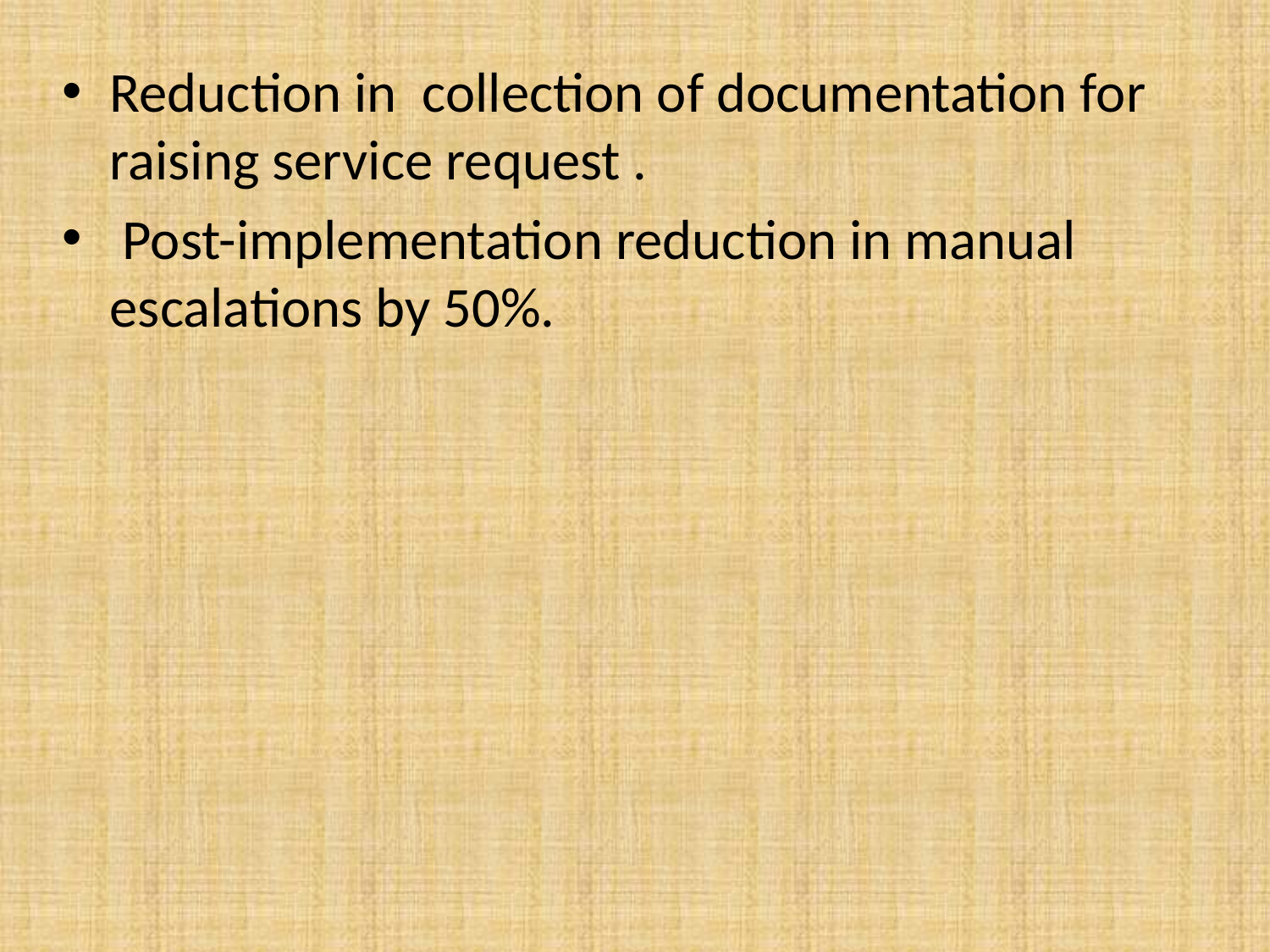

Reduction in  collection of documentation for raising service request .
 Post-implementation reduction in manual escalations by 50%.